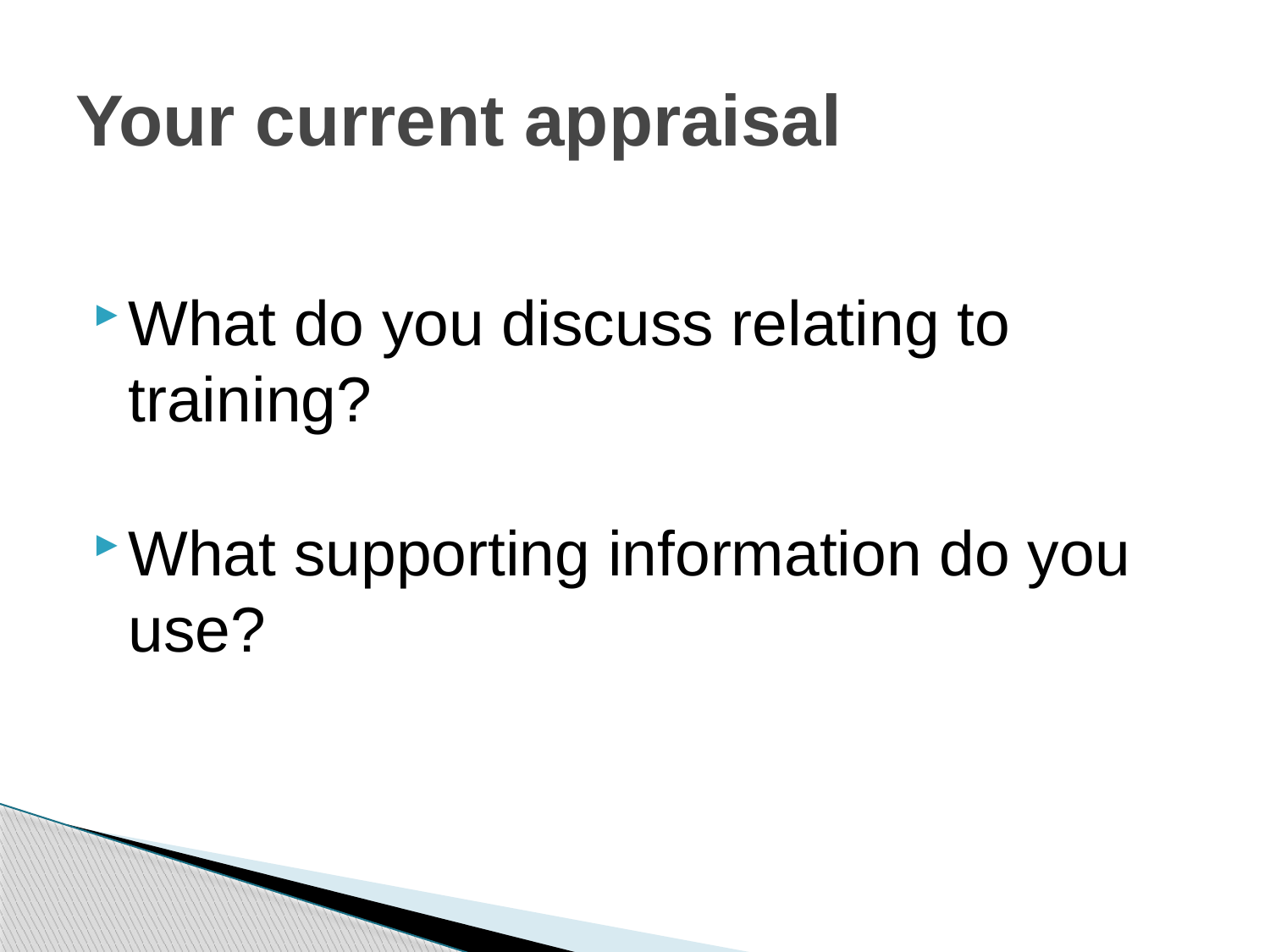

# Your current appraisal
What do you discuss relating to training?
What supporting information do you use?